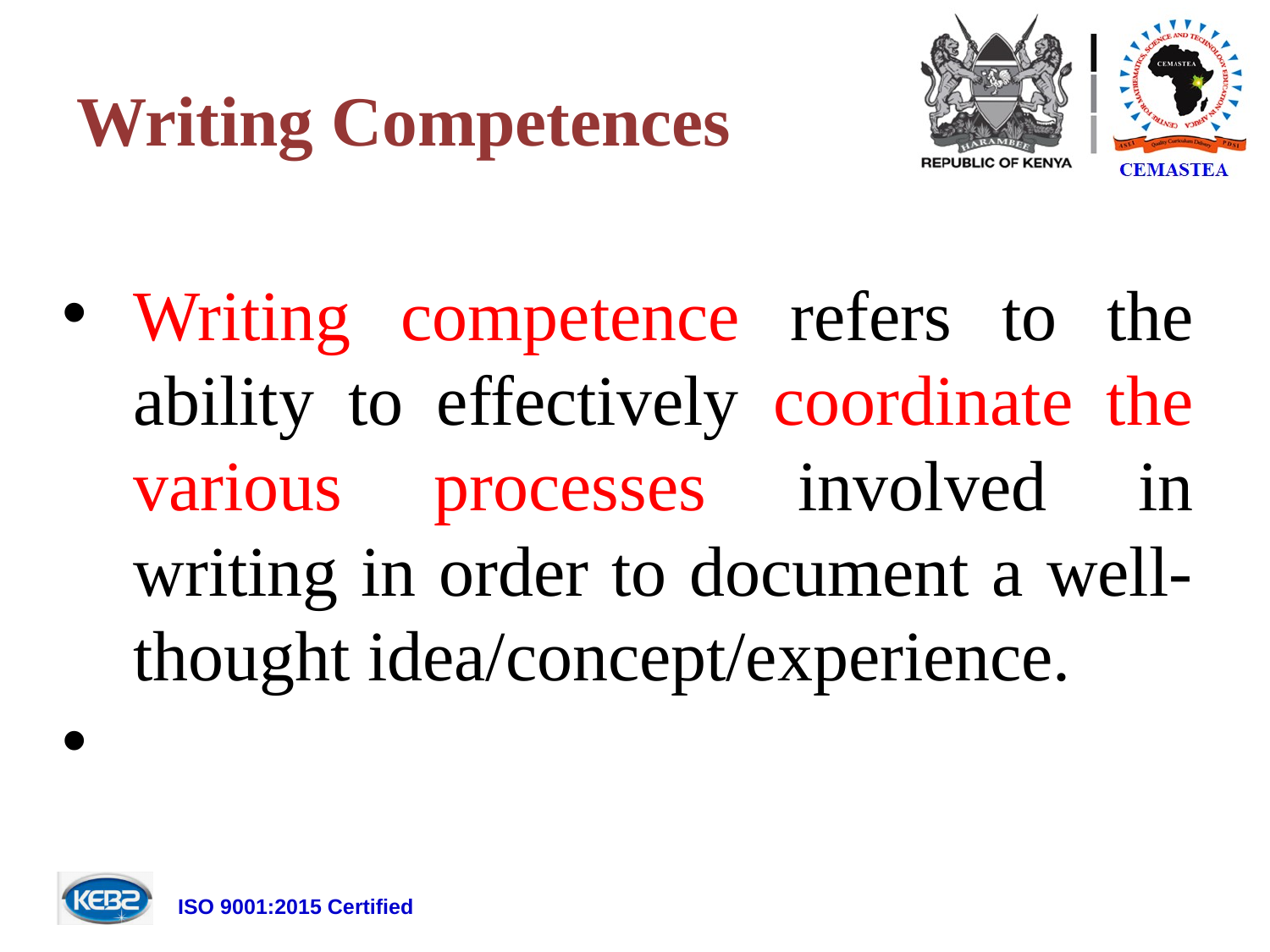

# Writing Competences

Writing competence refers to the ability to effectively coordinate the various processes involved in writing in order to document a well-thought idea/concept/experience.